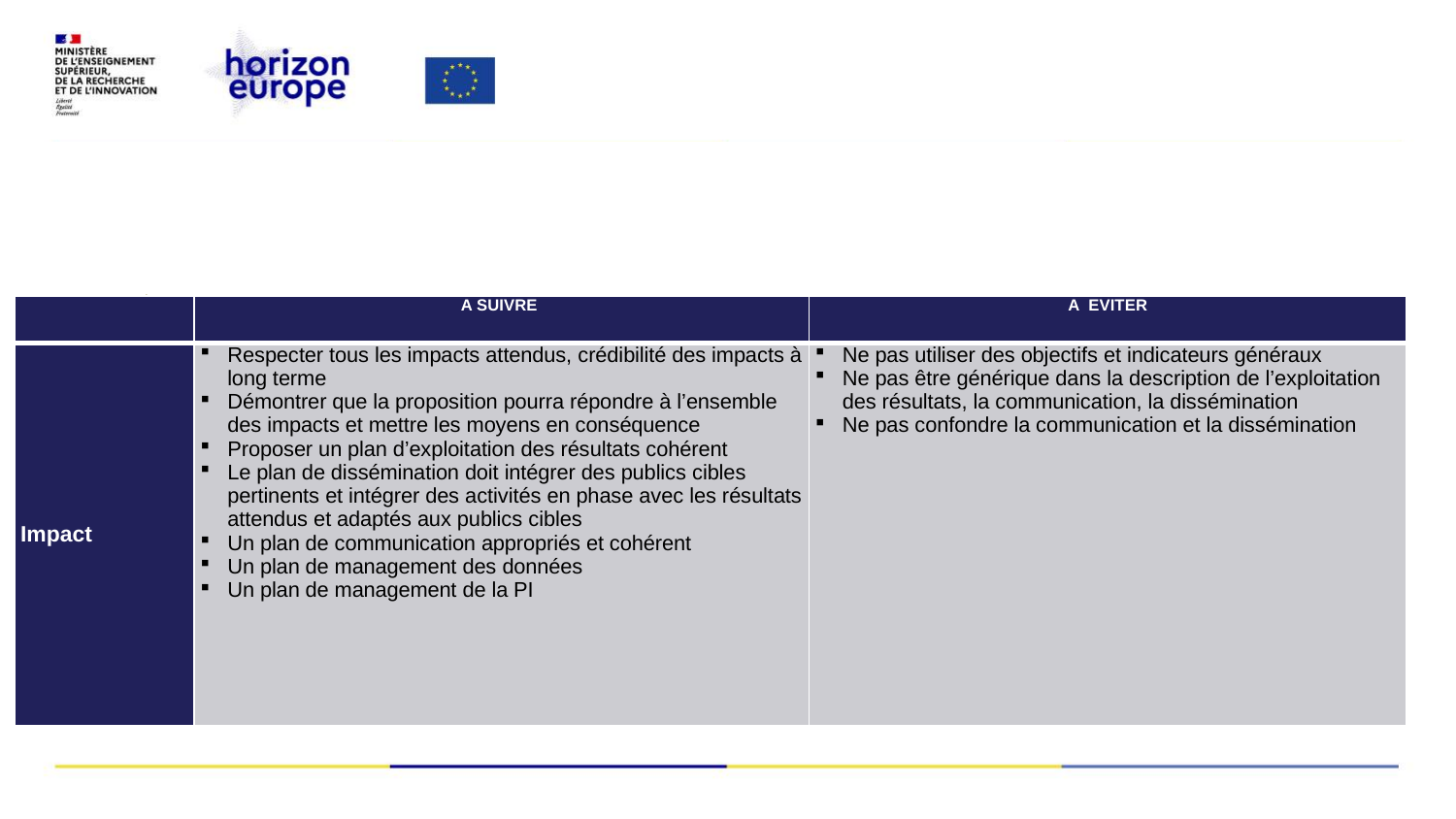

#
|  | A SUIVRE | A EVITER |
| --- | --- | --- |
| Impact | Respecter tous les impacts attendus, crédibilité des impacts à long terme Démontrer que la proposition pourra répondre à l’ensemble des impacts et mettre les moyens en conséquence Proposer un plan d’exploitation des résultats cohérent Le plan de dissémination doit intégrer des publics cibles pertinents et intégrer des activités en phase avec les résultats attendus et adaptés aux publics cibles Un plan de communication appropriés et cohérent Un plan de management des données Un plan de management de la PI | Ne pas utiliser des objectifs et indicateurs généraux Ne pas être générique dans la description de l’exploitation des résultats, la communication, la dissémination Ne pas confondre la communication et la dissémination |